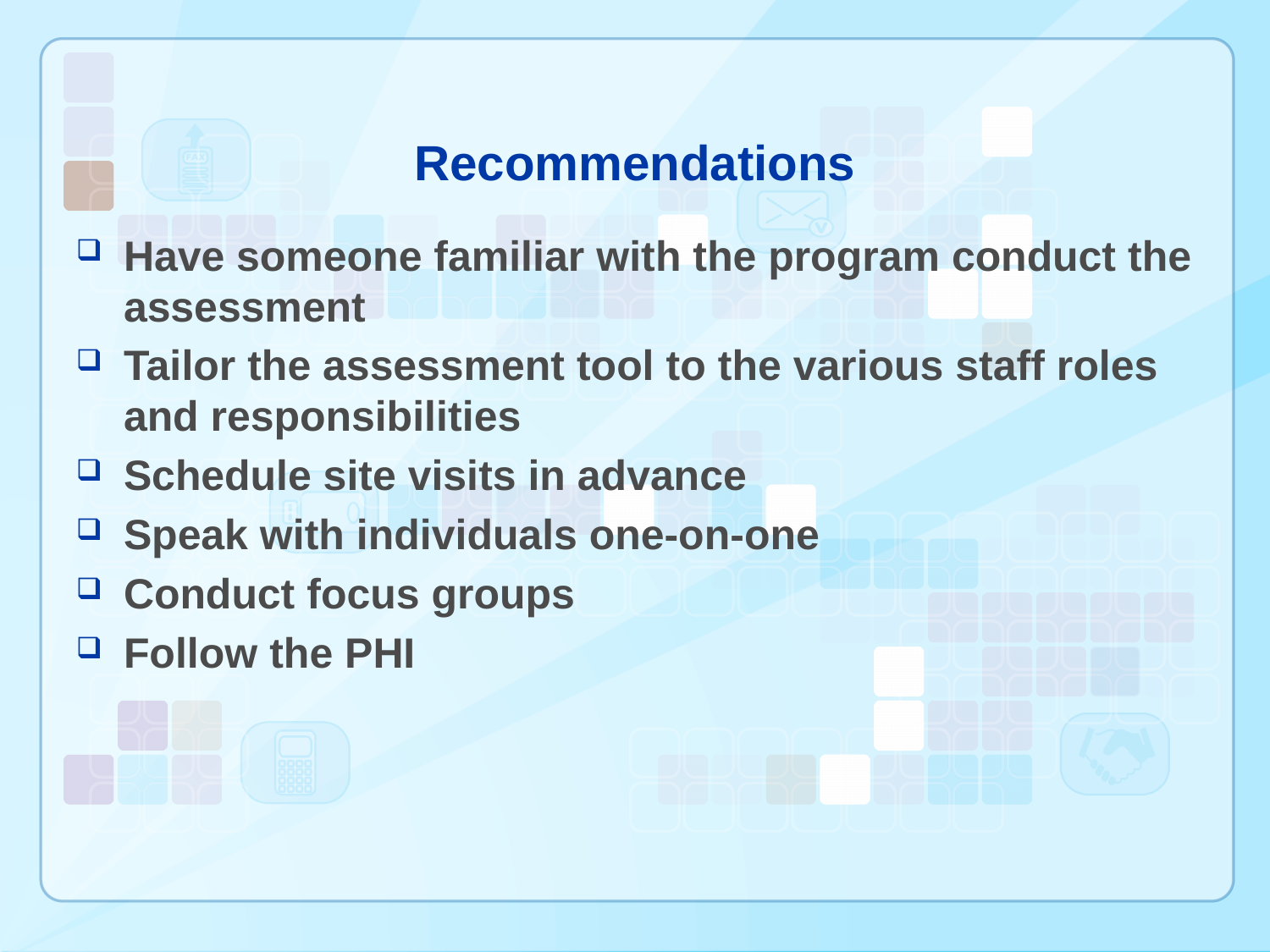

# Recommendations
Have someone familiar with the program conduct the assessment
Tailor the assessment tool to the various staff roles and responsibilities
Schedule site visits in advance
Speak with individuals one-on-one
Conduct focus groups
Follow the PHI